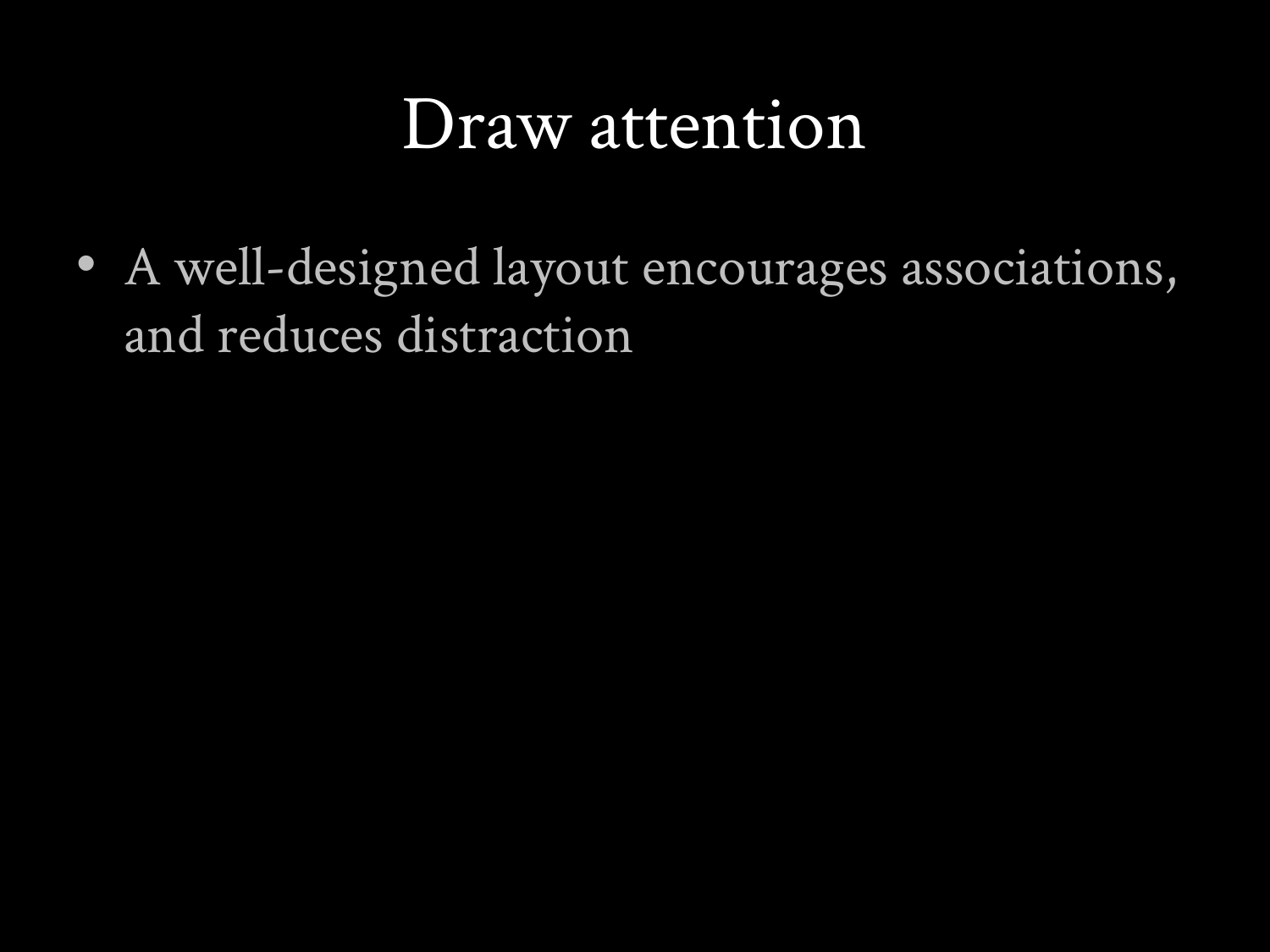

# Draw attention
A well-designed layout encourages associations, and reduces distraction